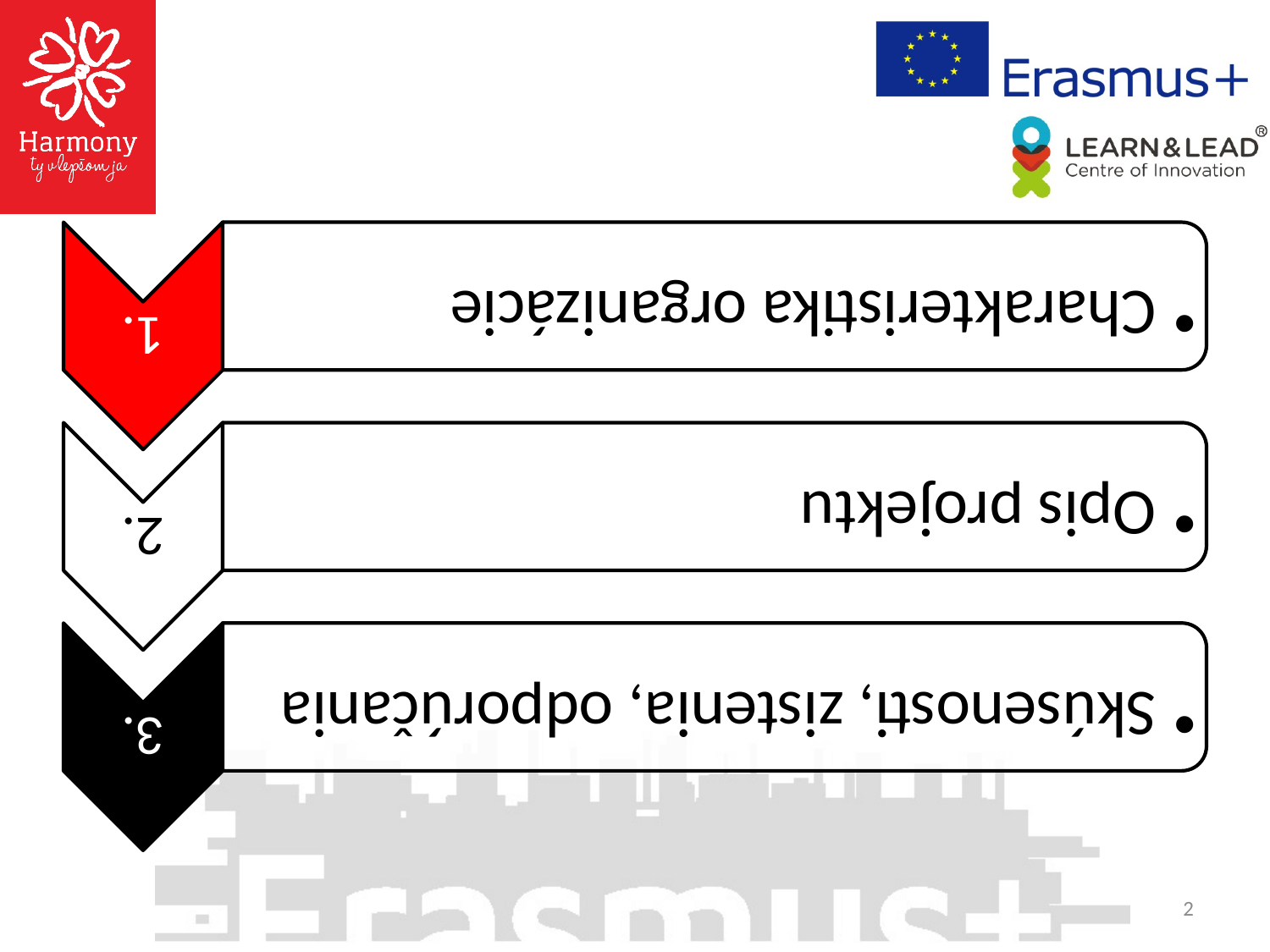

# Program
1.
Charakteristika organizácie
2.
Opis projektu
3.
Skúsenosti, zistenia, odporúčania
2